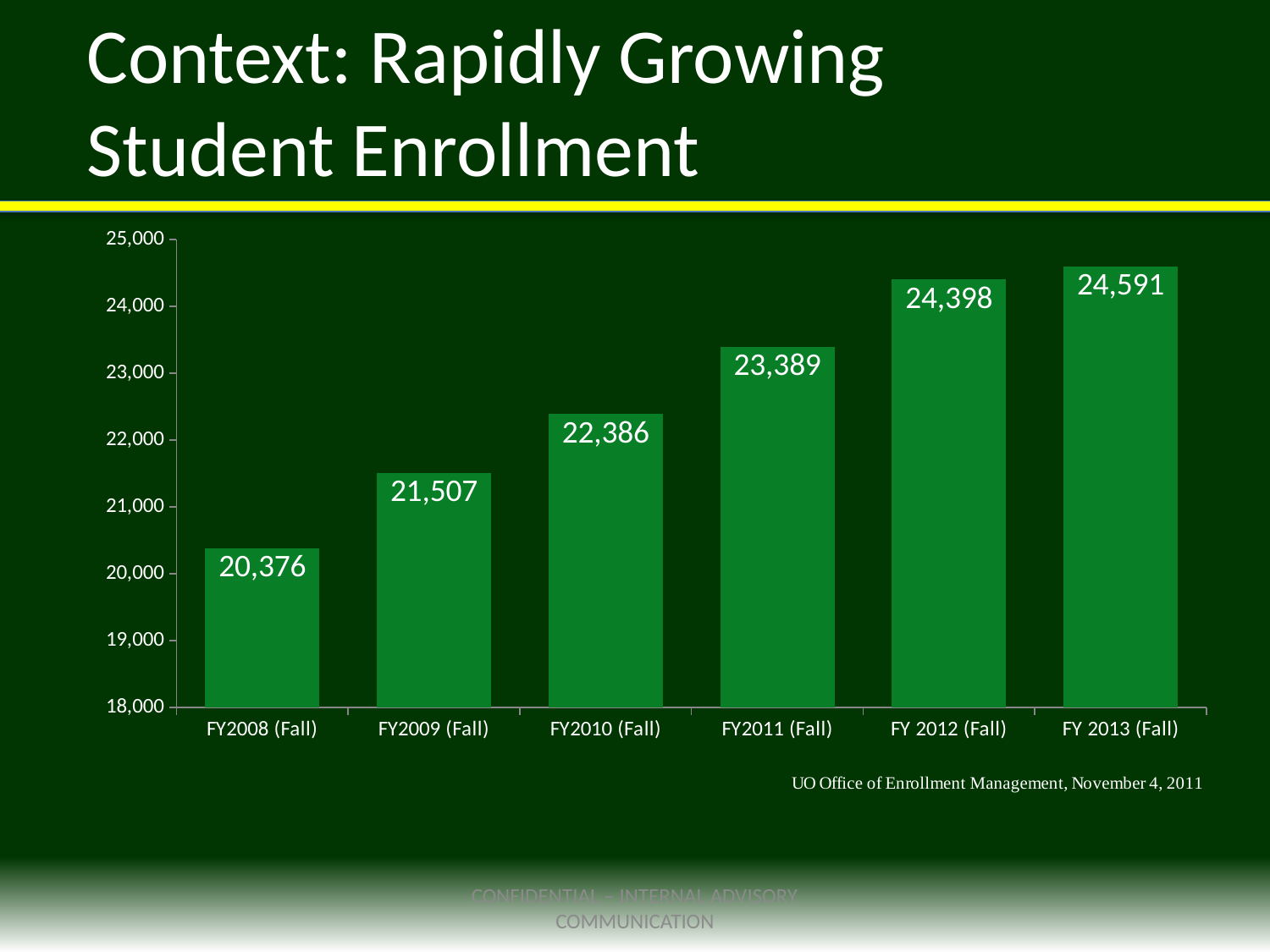

Context: Rapidly Growing
Student Enrollment

### Chart

| Category | Actual | Projected |
|---|---|---|
| FY2008 (Fall) | 20376.0 | None |
| FY2009 (Fall) | 21507.0 | None |
| FY2010 (Fall) | 22386.0 | None |
| FY2011 (Fall) | 23389.0 | None |
| FY 2012 (Fall) | 24398.0 | None |
| FY 2013 (Fall) | 24591.0 | None |
CONFIDENTIAL – INTERNAL ADVISORY COMMUNICATION